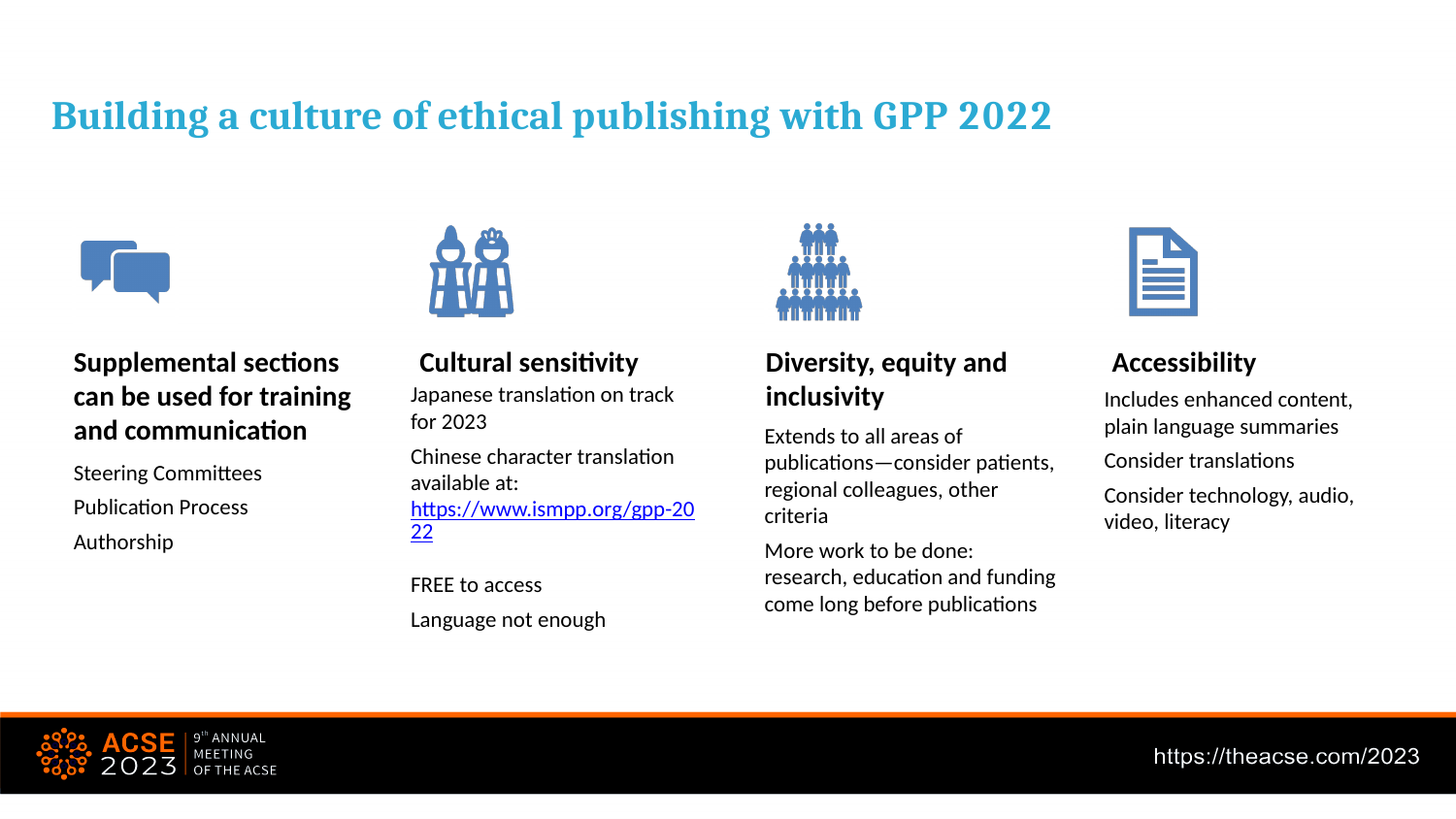

Building a culture of ethical publishing with GPP 2022
Supplemental sections can be used for training and communication
Steering Committees
Publication Process
Authorship
Cultural sensitivity
Japanese translation on track for 2023
Chinese character translation available at: https://www.ismpp.org/gpp-2022
FREE to access
Language not enough
Diversity, equity and inclusivity
Extends to all areas of publications—consider patients, regional colleagues, other criteria
More work to be done: research, education and funding come long before publications
Accessibility
Includes enhanced content, plain language summaries
Consider translations
Consider technology, audio, video, literacy